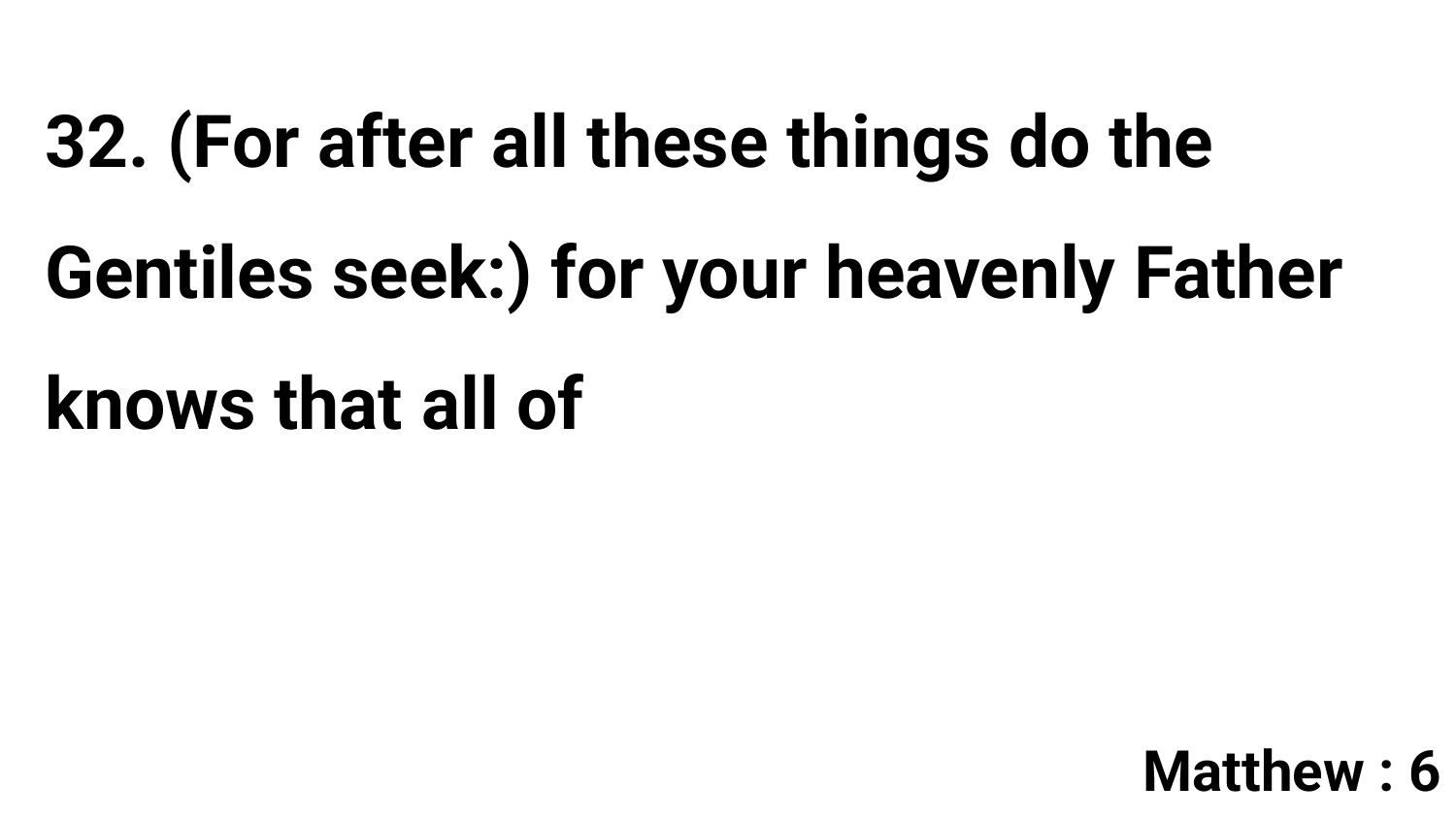

32. (For after all these things do the Gentiles seek:) for your heavenly Father knows that all of
Matthew : 6